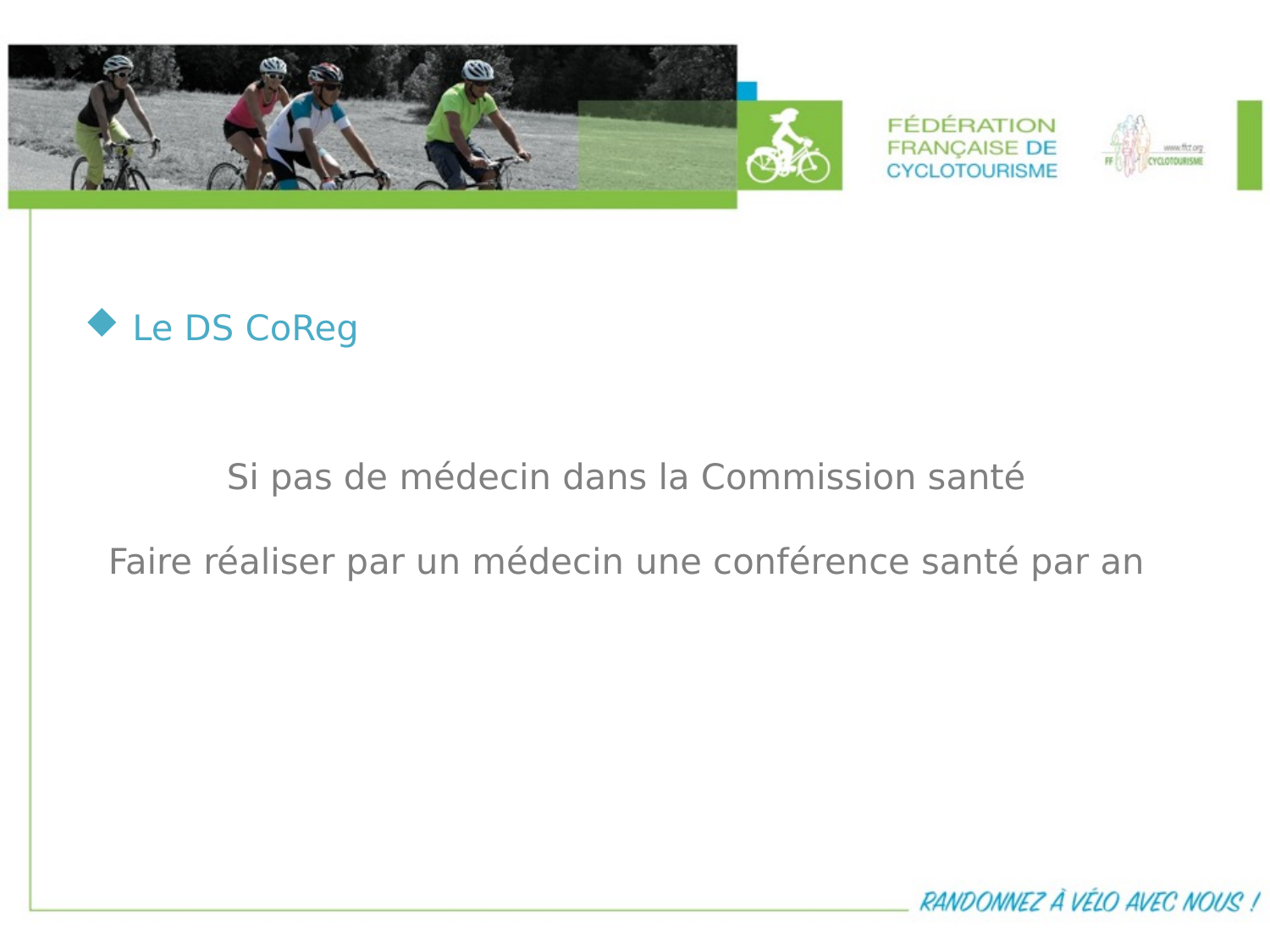

Le DS CoReg

Si pas de médecin dans la Commission santé

Faire réaliser par un médecin une conférence santé par an